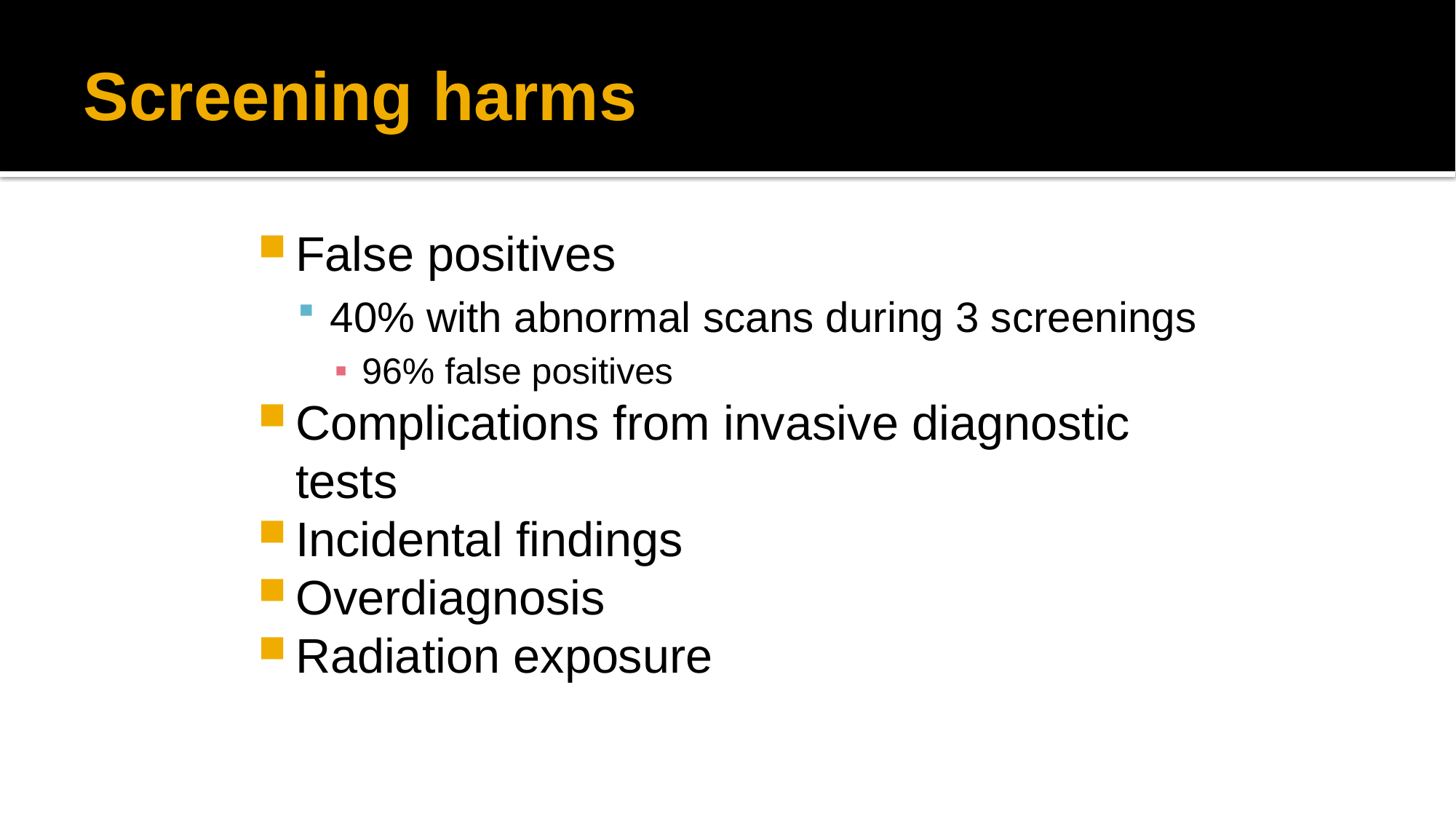

# Screening harms
False positives
40% with abnormal scans during 3 screenings
96% false positives
Complications from invasive diagnostic tests
Incidental findings
Overdiagnosis
Radiation exposure